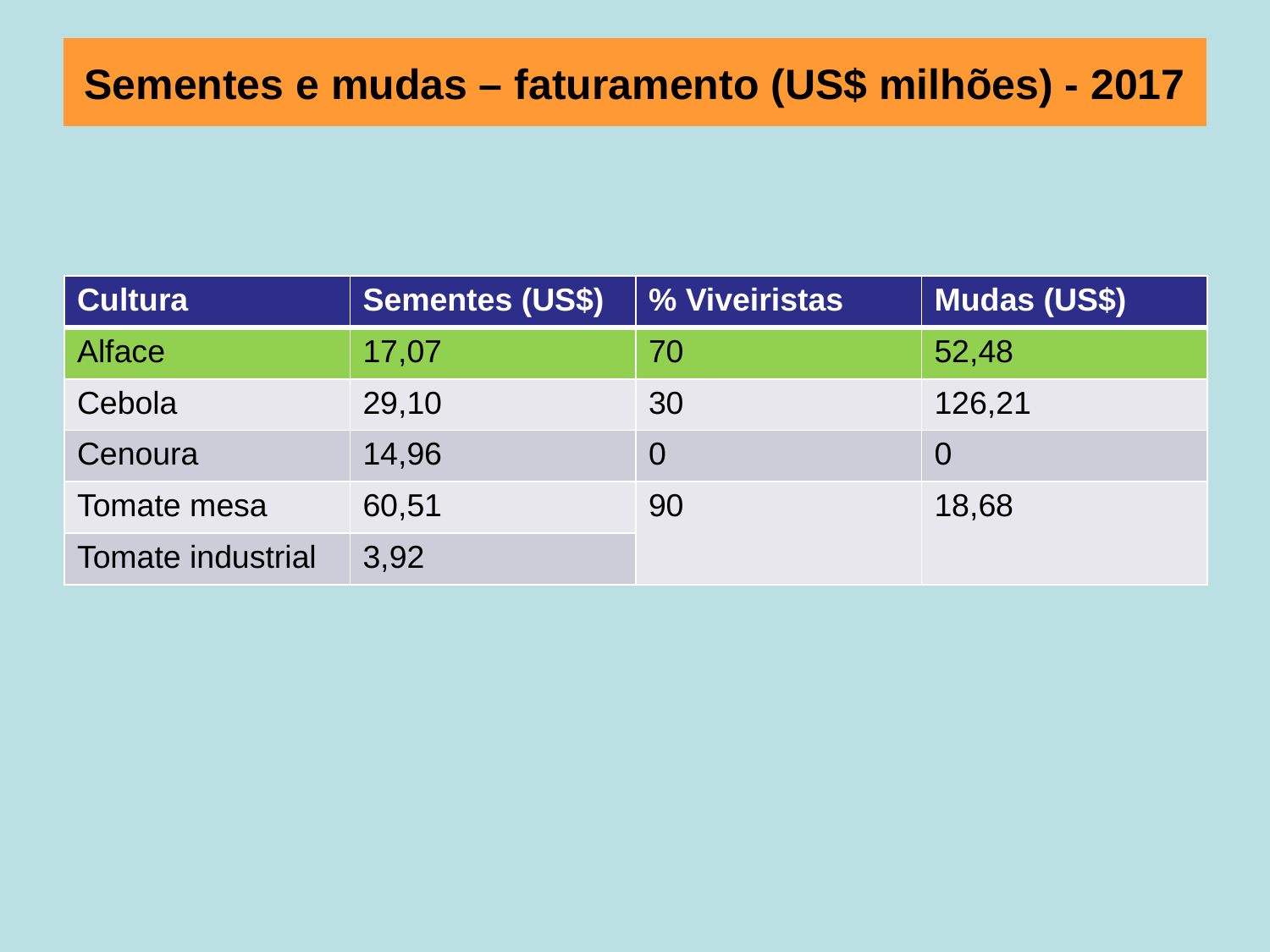

# Sementes e mudas – faturamento (US$ milhões) - 2017
| Cultura | Sementes (US$) | % Viveiristas | Mudas (US$) |
| --- | --- | --- | --- |
| Alface | 17,07 | 70 | 52,48 |
| Cebola | 29,10 | 30 | 126,21 |
| Cenoura | 14,96 | 0 | 0 |
| Tomate mesa | 60,51 | 90 | 18,68 |
| Tomate industrial | 3,92 |  |  |